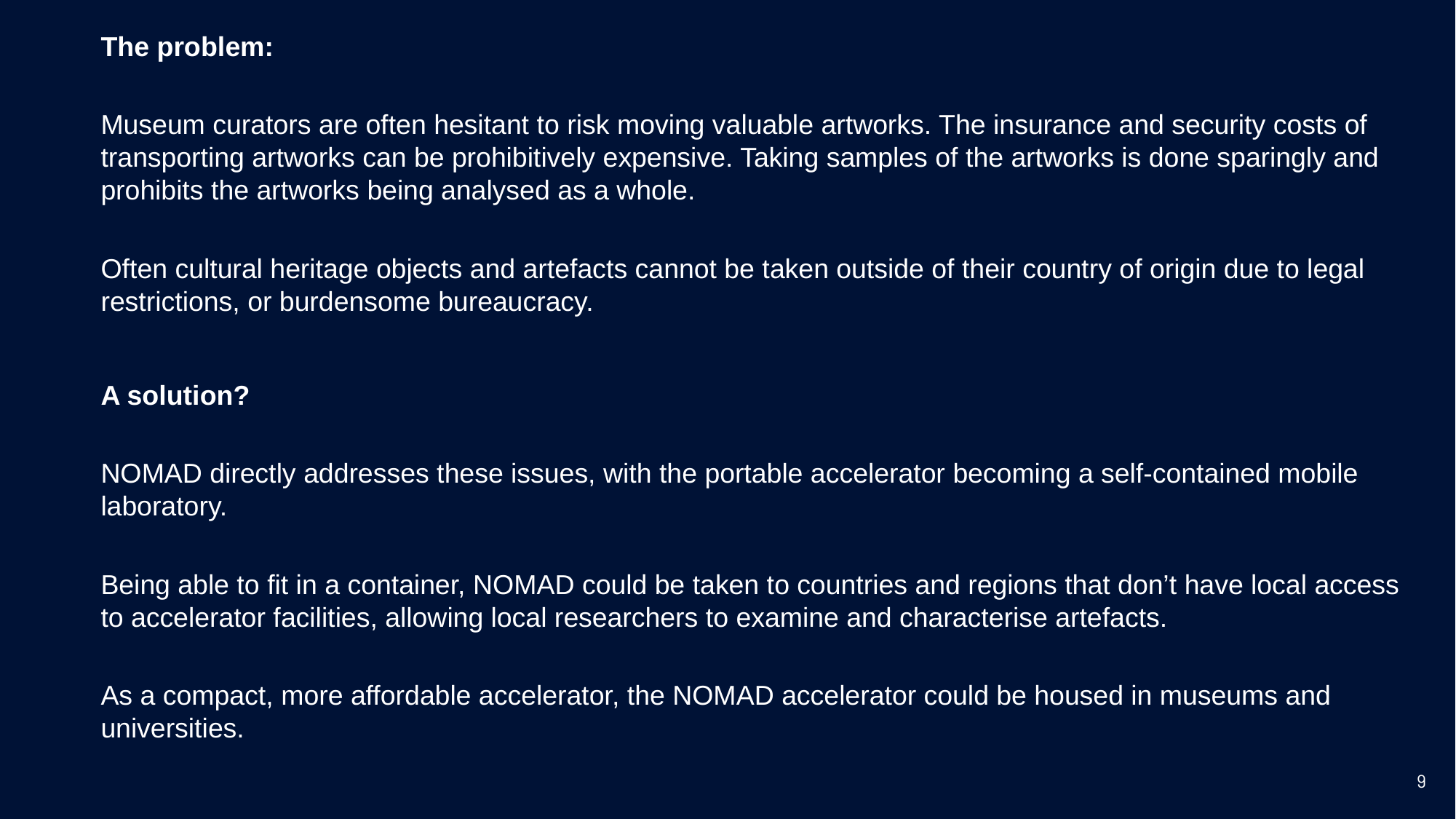

The problem:
Museum curators are often hesitant to risk moving valuable artworks. The insurance and security costs of transporting artworks can be prohibitively expensive. Taking samples of the artworks is done sparingly and prohibits the artworks being analysed as a whole.
Often cultural heritage objects and artefacts cannot be taken outside of their country of origin due to legal restrictions, or burdensome bureaucracy.
A solution?
NOMAD directly addresses these issues, with the portable accelerator becoming a self-contained mobile laboratory.
Being able to fit in a container, NOMAD could be taken to countries and regions that don’t have local access to accelerator facilities, allowing local researchers to examine and characterise artefacts.
As a compact, more affordable accelerator, the NOMAD accelerator could be housed in museums and universities.

9